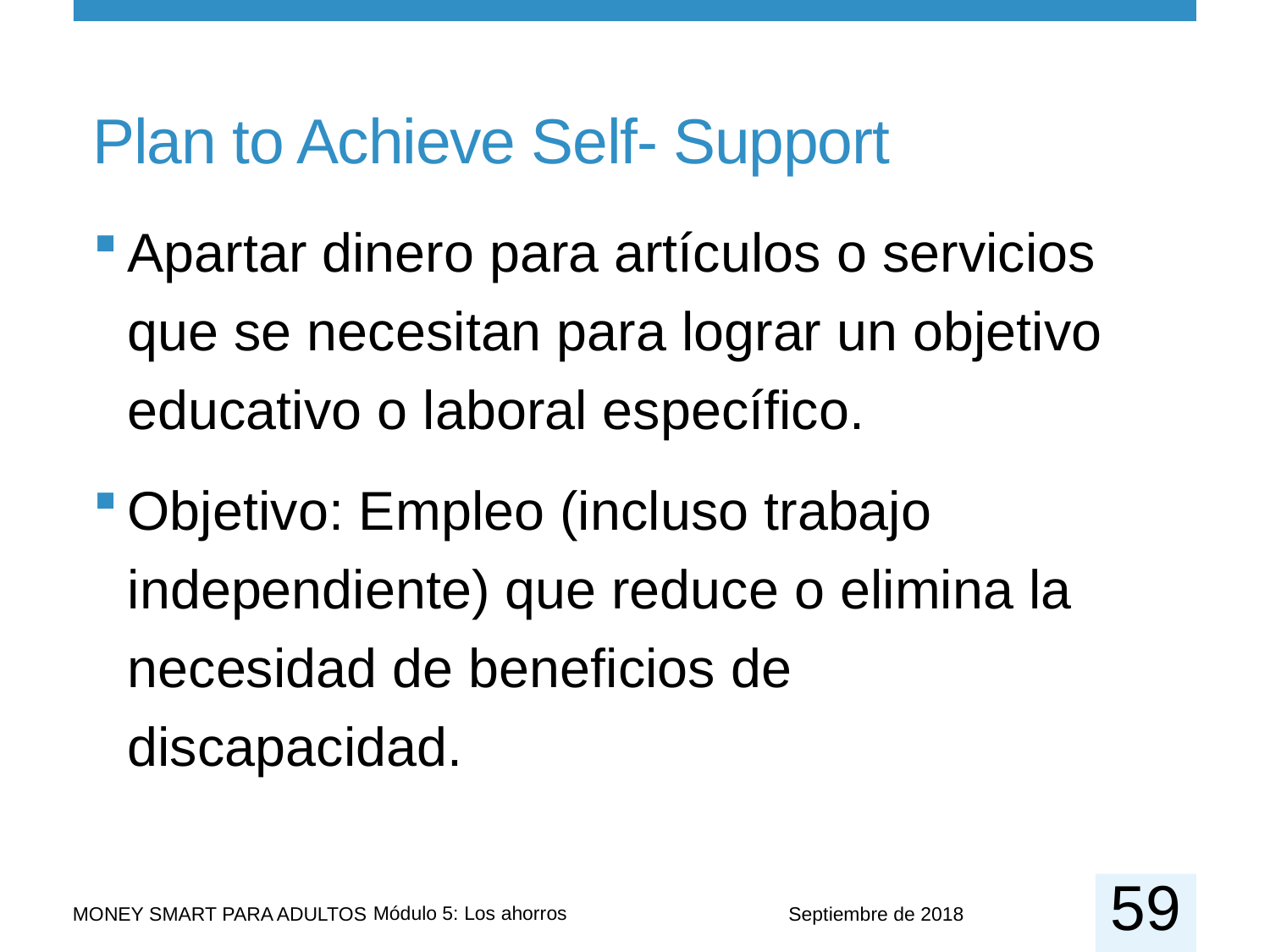

# Plan to Achieve Self- Support
Apartar dinero para artículos o servicios que se necesitan para lograr un objetivo educativo o laboral específico.
Objetivo: Empleo (incluso trabajo independiente) que reduce o elimina la necesidad de beneficios de discapacidad.
59